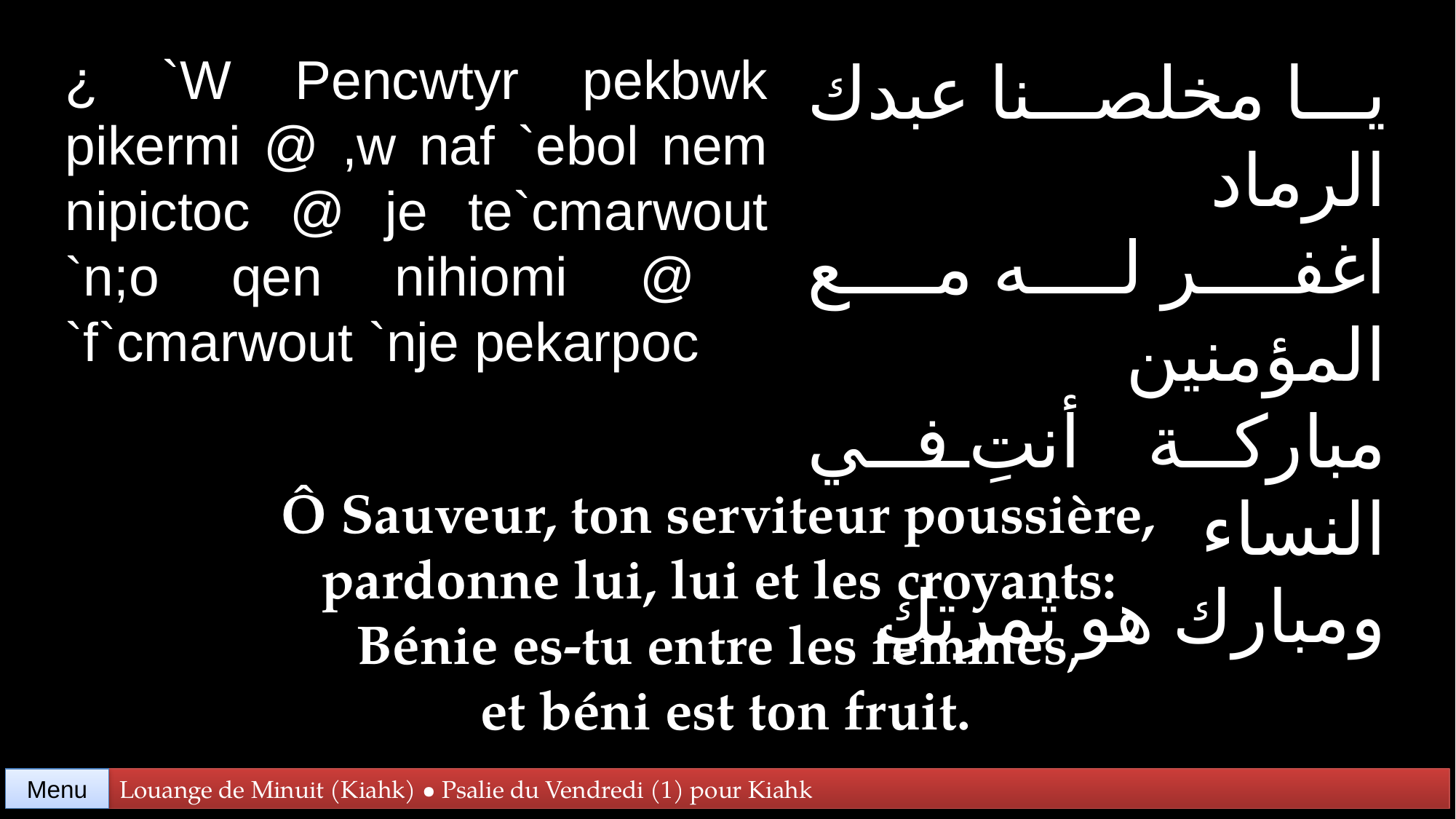

¿ `W Pencwtyr pekbwk pikermi @ ,w naf `ebol nem nipictoc @ je te`cmarwout
`n;o qen nihiomi @
`f`cmarwout `nje pekarpoc
يا مخلصنا عبدك الرماد
اغفر له مع المؤمنين
مباركة أنتِ في النساء
ومبارك هو ثمرتكِ
Ô Sauveur, ton serviteur poussière,
pardonne lui, lui et les croyants:
Bénie es-tu entre les femmes,
et béni est ton fruit.
Menu
Louange de Minuit (Kiahk) • Psalie du Vendredi (1) pour Kiahk